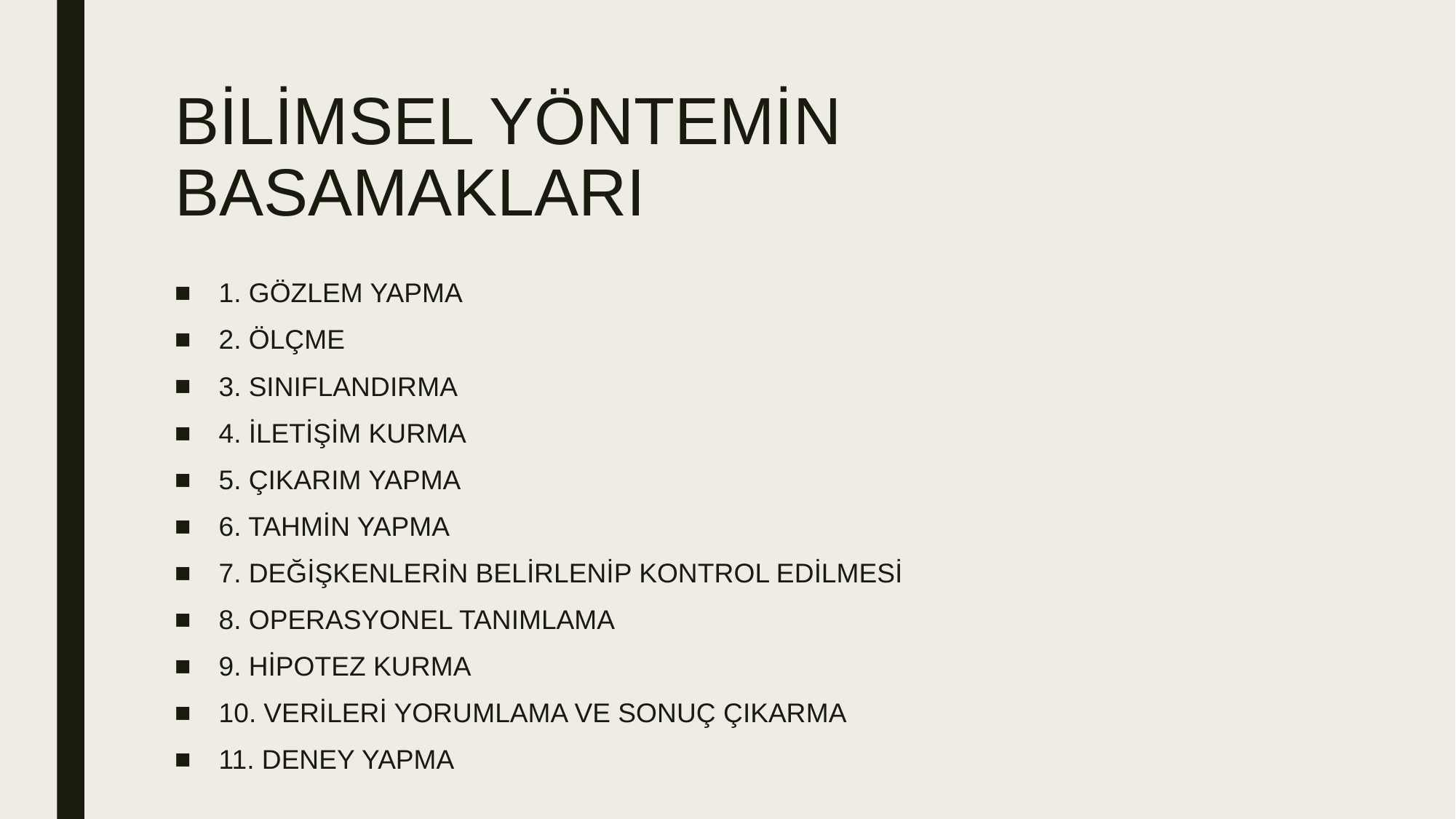

# BİLİMSEL YÖNTEMİN BASAMAKLARI
1. GÖZLEM YAPMA
2. ÖLÇME
3. SINIFLANDIRMA
4. İLETİŞİM KURMA
5. ÇIKARIM YAPMA
6. TAHMİN YAPMA
7. DEĞİŞKENLERİN BELİRLENİP KONTROL EDİLMESİ
8. OPERASYONEL TANIMLAMA
9. HİPOTEZ KURMA
10. VERİLERİ YORUMLAMA VE SONUÇ ÇIKARMA
11. DENEY YAPMA